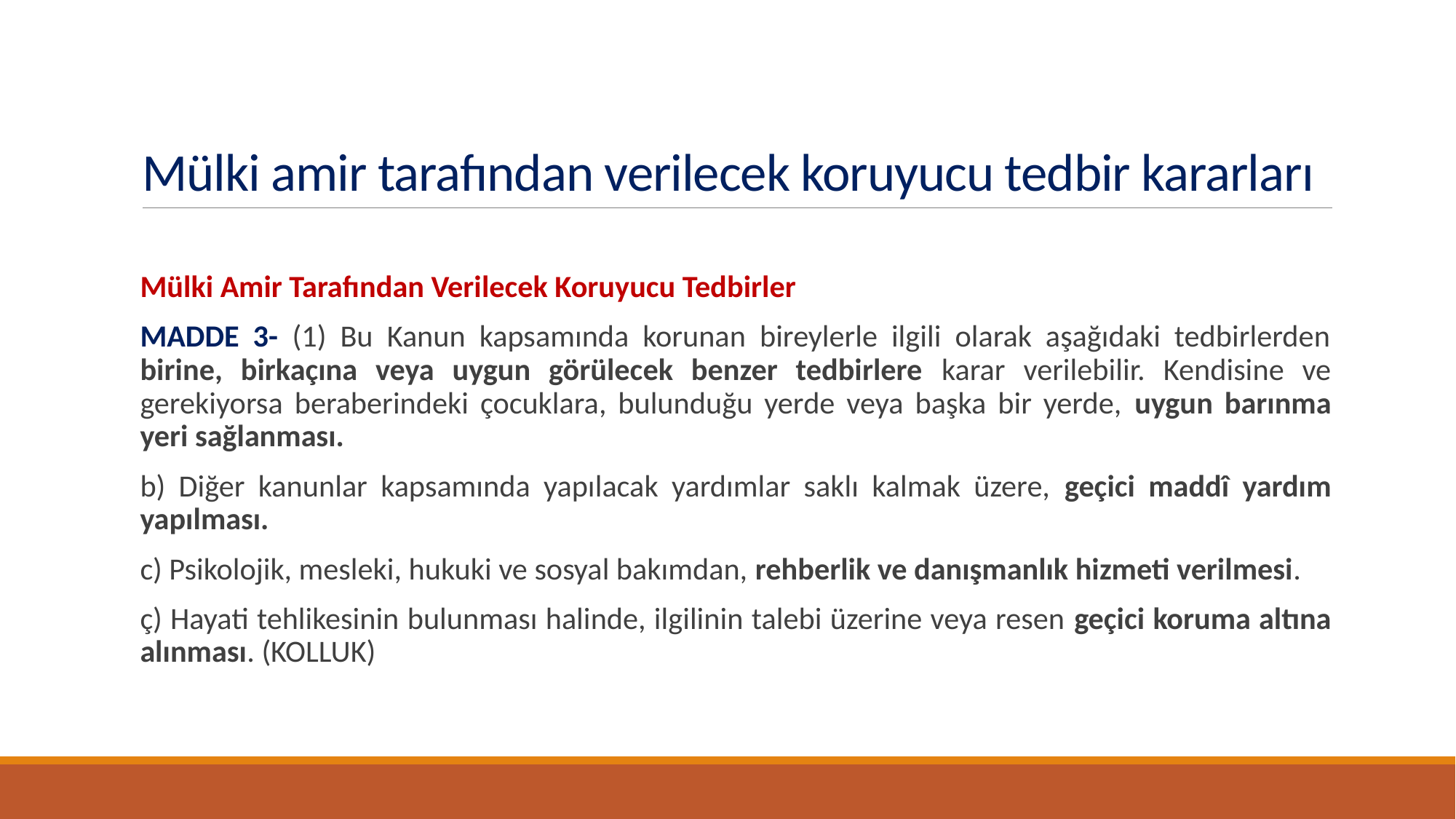

# Mülki amir tarafından verilecek koruyucu tedbir kararları

Mülki Amir Tarafından Verilecek Koruyucu Tedbirler
MADDE 3- (1) Bu Kanun kapsamında korunan bireylerle ilgili olarak aşağıdaki tedbirlerden birine, birkaçına veya uygun görülecek benzer tedbirlere karar verilebilir. Kendisine ve gerekiyorsa beraberindeki çocuklara, bulunduğu yerde veya başka bir yerde, uygun barınma yeri sağlanması.
b) Diğer kanunlar kapsamında yapılacak yardımlar saklı kalmak üzere, geçici maddî yardım yapılması.
c) Psikolojik, mesleki, hukuki ve sosyal bakımdan, rehberlik ve danışmanlık hizmeti verilmesi.
ç) Hayati tehlikesinin bulunması halinde, ilgilinin talebi üzerine veya resen geçici koruma altına alınması. (KOLLUK)